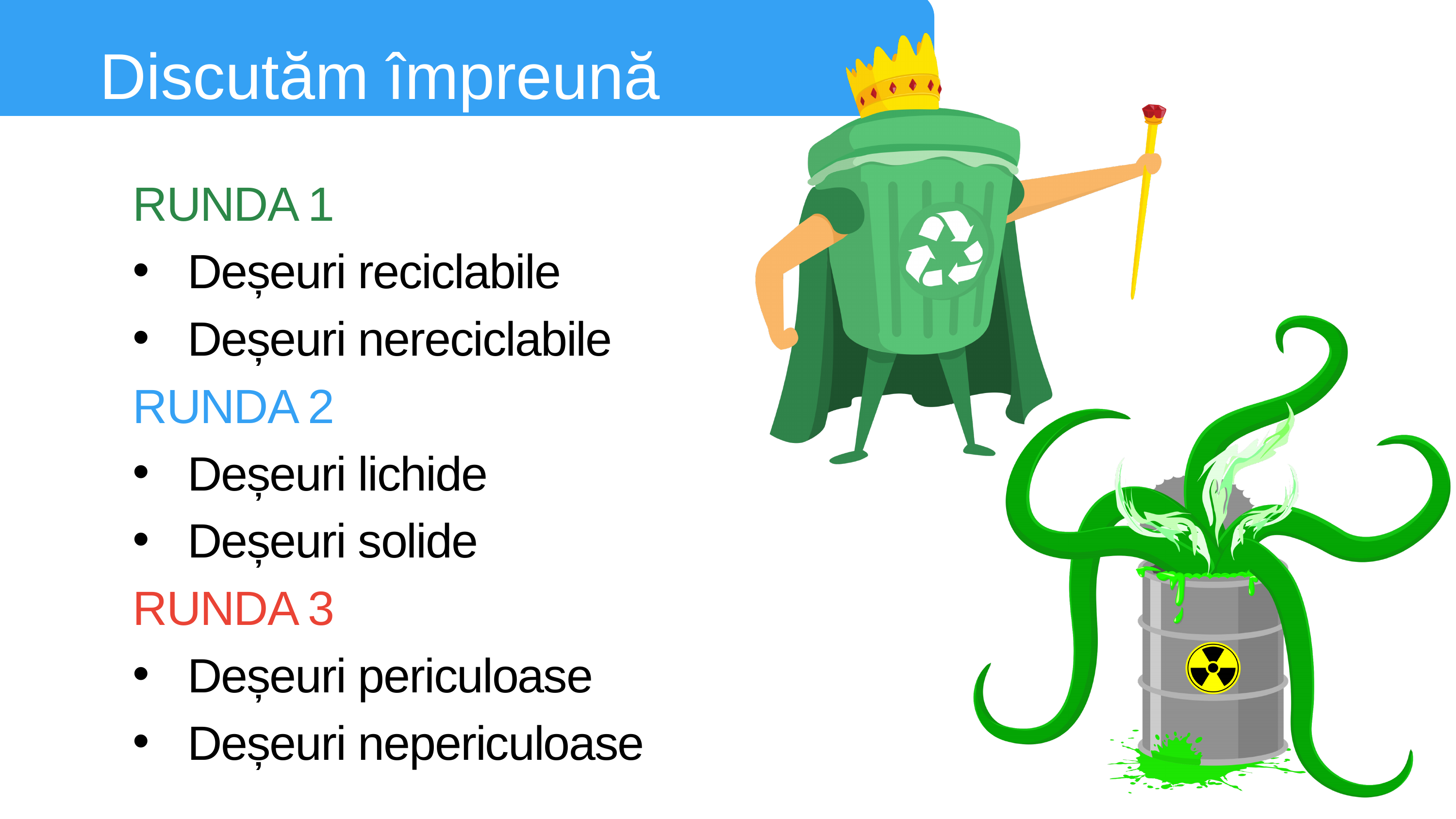

Discutăm împreună

RUNDA 1
Deșeuri reciclabile
Deșeuri nereciclabile
RUNDA 2
Deșeuri lichide
Deșeuri solide
RUNDA 3
Deșeuri periculoase
Deșeuri nepericuloase